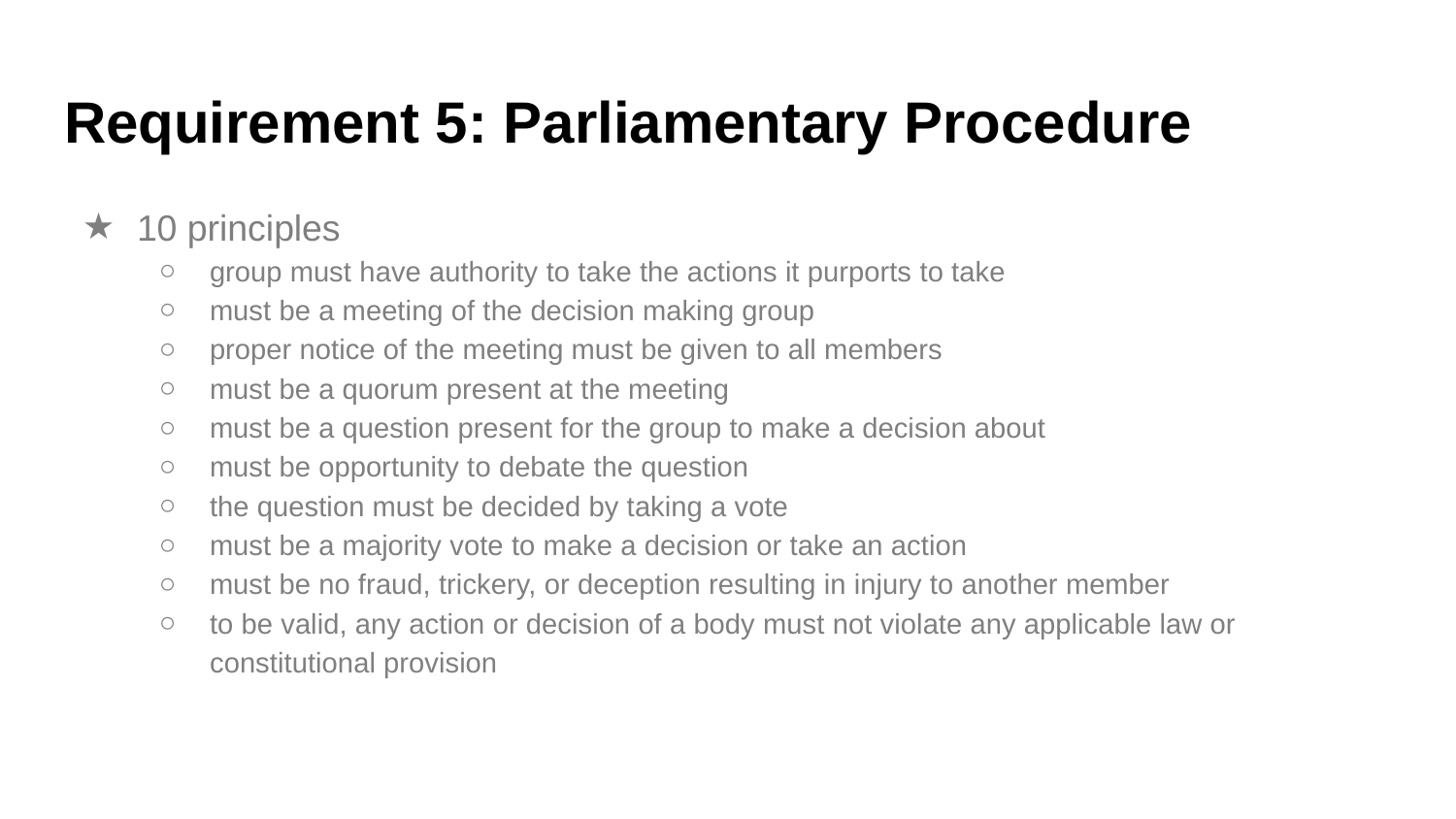

# Requirement 5: Parliamentary Procedure
10 principles
group must have authority to take the actions it purports to take
must be a meeting of the decision making group
proper notice of the meeting must be given to all members
must be a quorum present at the meeting
must be a question present for the group to make a decision about
must be opportunity to debate the question
the question must be decided by taking a vote
must be a majority vote to make a decision or take an action
must be no fraud, trickery, or deception resulting in injury to another member
to be valid, any action or decision of a body must not violate any applicable law or constitutional provision